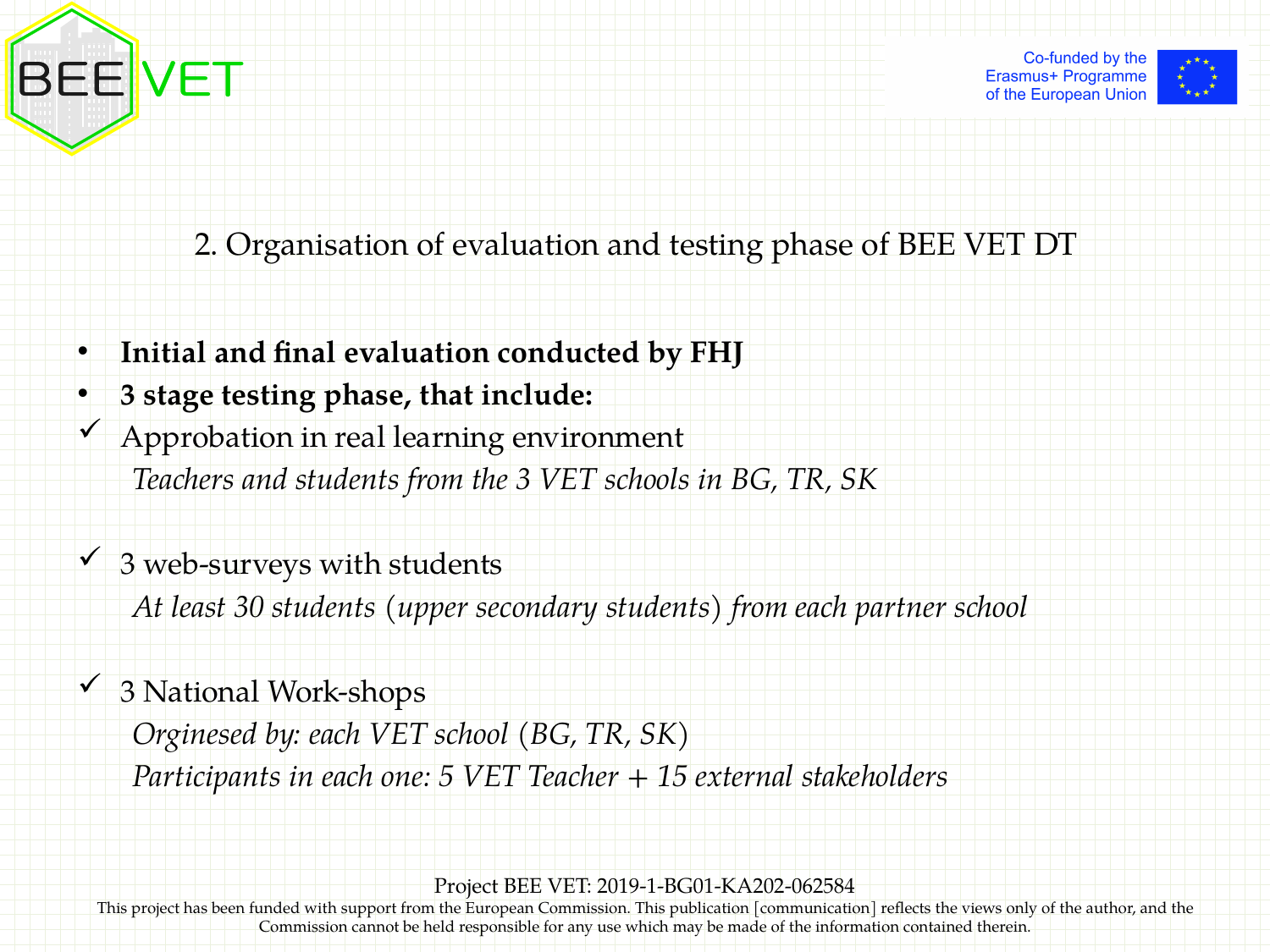

# 2. Organisation of evaluation and testing phase of BEE VET DT
Initial and final evaluation conducted by FHJ
3 stage testing phase, that include:
Approbation in real learning environment
	Teachers and students from the 3 VET schools in BG, TR, SK

3 web-surveys with students
	At least 30 students (upper secondary students) from each partner school

3 National Work-shops
	Orginesed by: each VET school (BG, TR, SK)
	Participants in each one: 5 VET Teacher + 15 external stakeholders